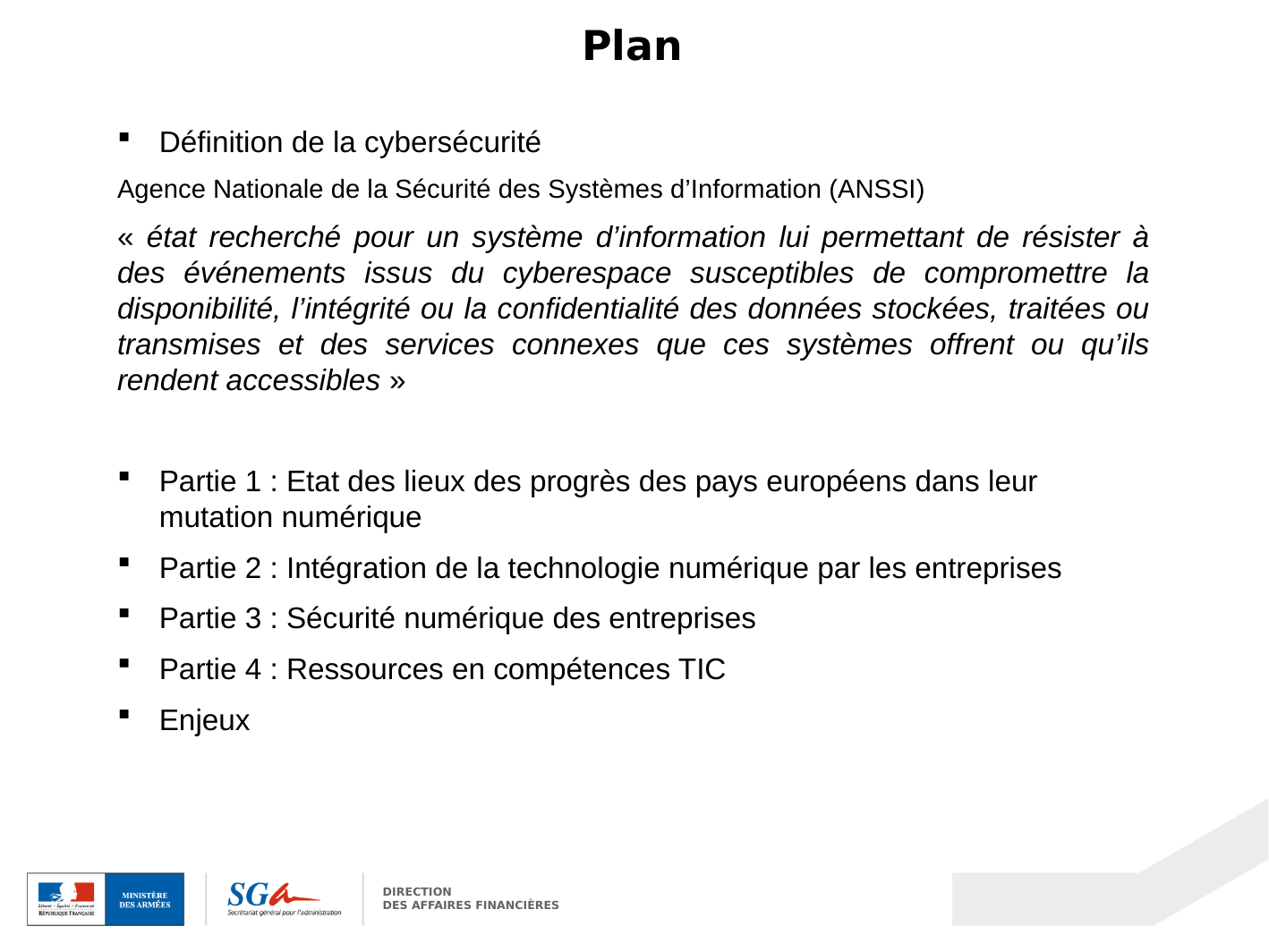

Plan
Définition de la cybersécurité
Agence Nationale de la Sécurité des Systèmes d’Information (ANSSI)
« état recherché pour un système d’information lui permettant de résister à des événements issus du cyberespace susceptibles de compromettre la disponibilité, l’intégrité ou la confidentialité des données stockées, traitées ou transmises et des services connexes que ces systèmes offrent ou qu’ils rendent accessibles »

Partie 1 : Etat des lieux des progrès des pays européens dans leur mutation numérique
Partie 2 : Intégration de la technologie numérique par les entreprises
Partie 3 : Sécurité numérique des entreprises
Partie 4 : Ressources en compétences TIC
Enjeux